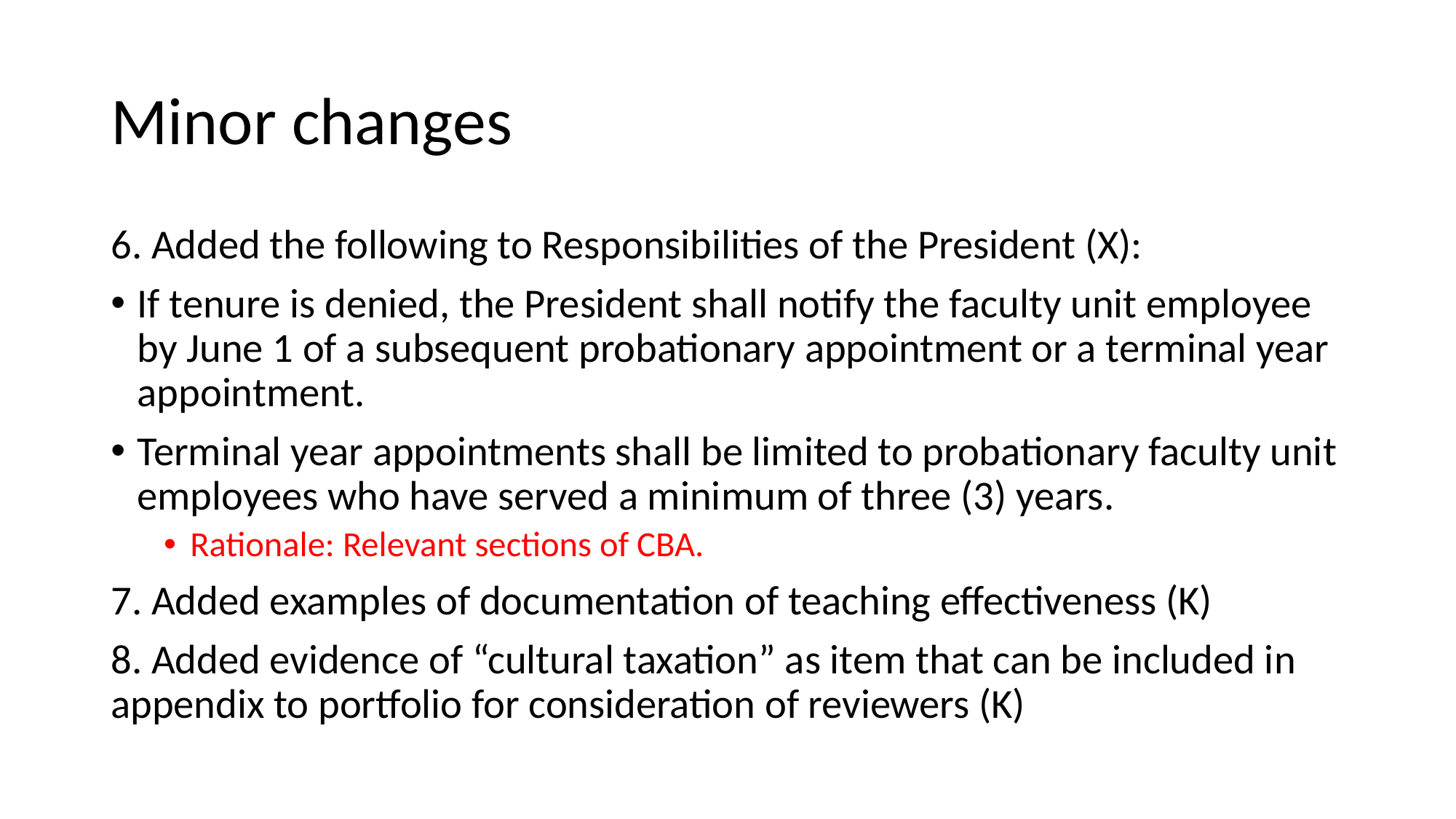

# Minor changes
6. Added the following to Responsibilities of the President (X):
If tenure is denied, the President shall notify the faculty unit employee by June 1 of a subsequent probationary appointment or a terminal year appointment.
Terminal year appointments shall be limited to probationary faculty unit employees who have served a minimum of three (3) years.
Rationale: Relevant sections of CBA.
7. Added examples of documentation of teaching effectiveness (K)
8. Added evidence of “cultural taxation” as item that can be included in appendix to portfolio for consideration of reviewers (K)